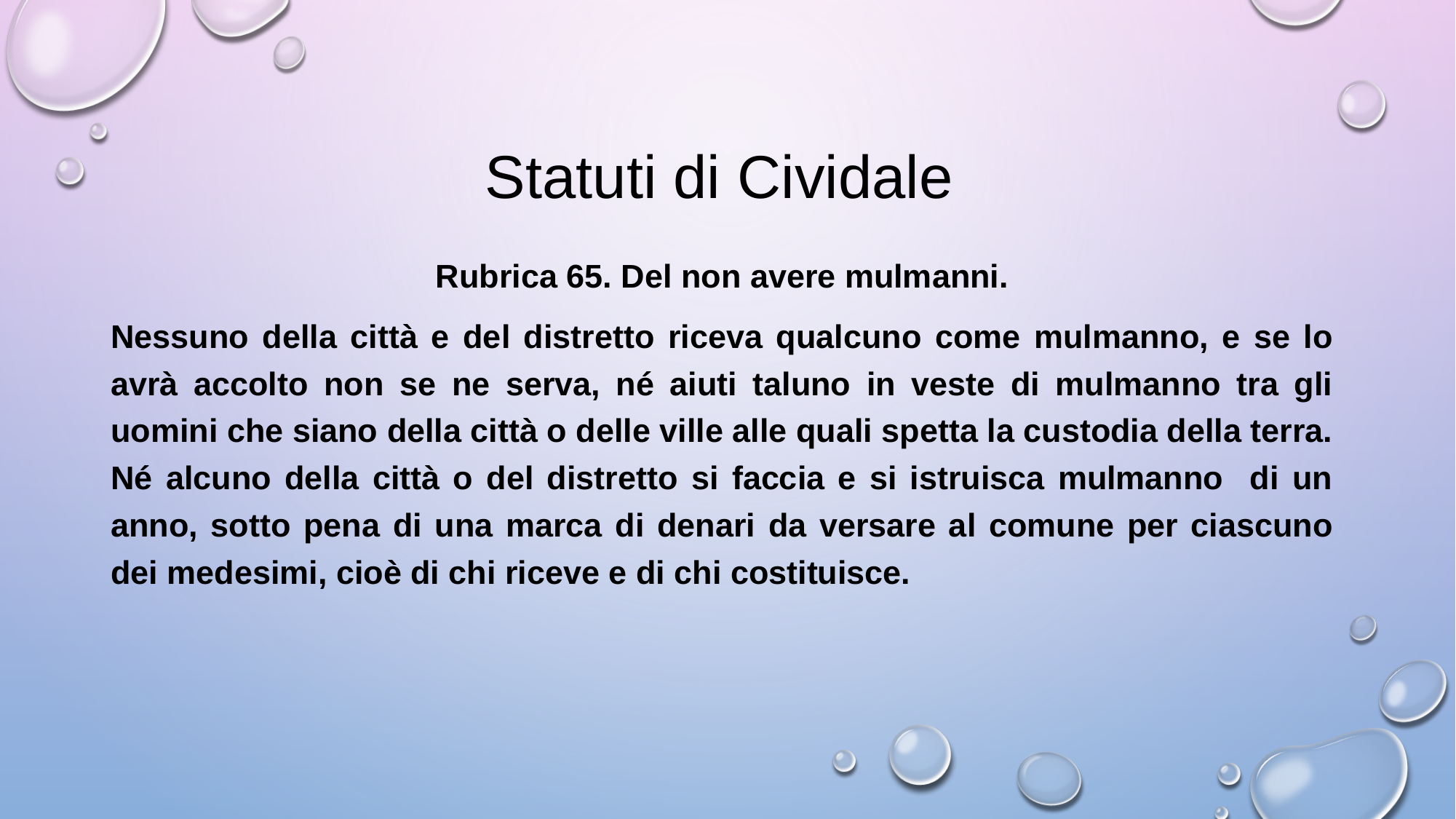

# Statuti di Cividale
Rubrica 65. Del non avere mulmanni.
Nessuno della città e del distretto riceva qualcuno come mulmanno, e se lo avrà accolto non se ne serva, né aiuti taluno in veste di mulmanno tra gli uomini che siano della città o delle ville alle quali spetta la custodia della terra. Né alcuno della città o del distretto si faccia e si istruisca mulmanno  di un anno, sotto pena di una marca di denari da versare al comune per ciascuno dei medesimi, cioè di chi riceve e di chi costituisce.